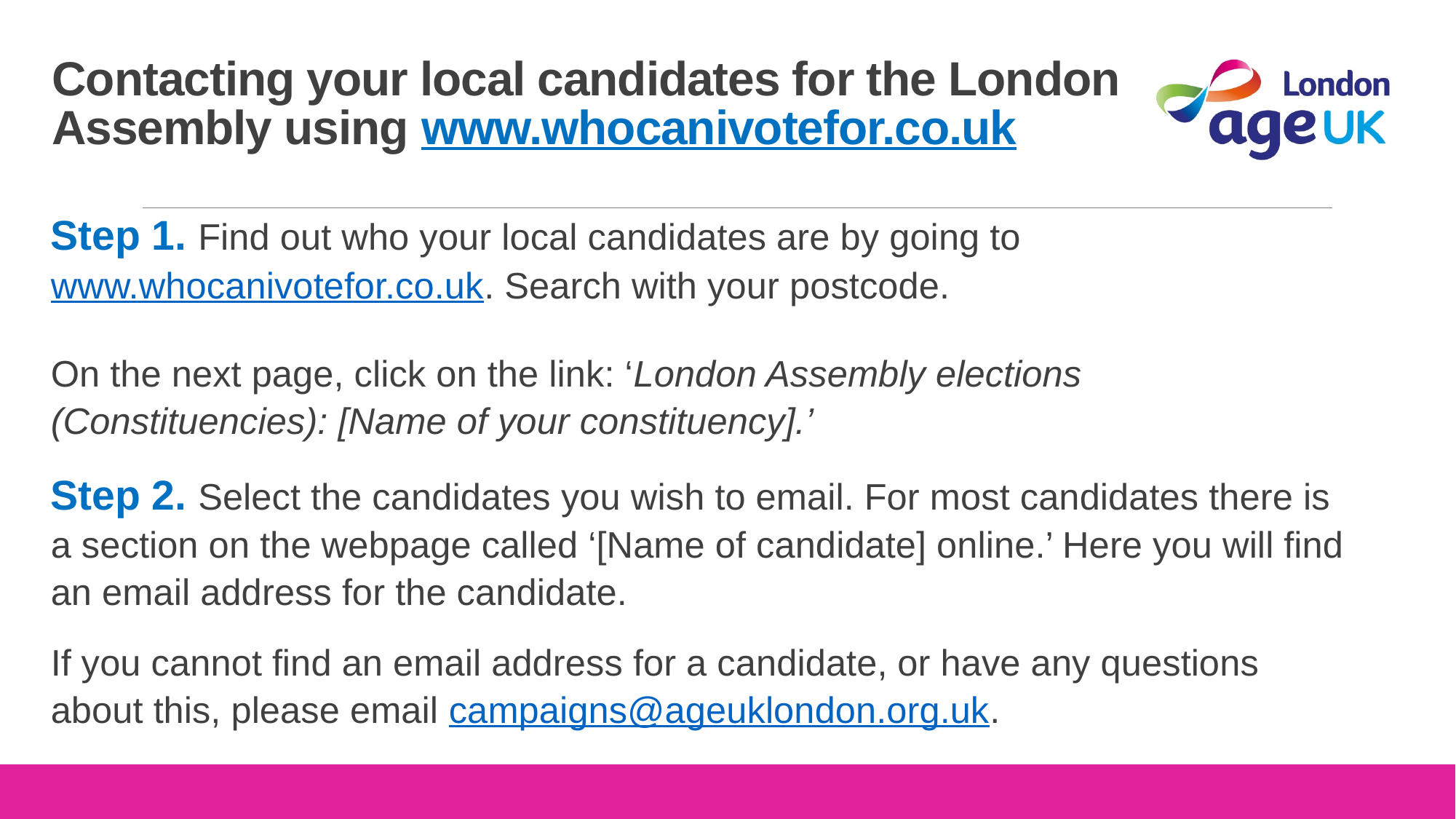

# Contacting your local candidates for the London Assembly using www.whocanivotefor.co.uk
Step 1. Find out who your local candidates are by going to www.whocanivotefor.co.uk. Search with your postcode.
On the next page, click on the link: ‘London Assembly elections (Constituencies): [Name of your constituency].’
Step 2. Select the candidates you wish to email. For most candidates there is a section on the webpage called ‘[Name of candidate] online.’ Here you will find an email address for the candidate.
If you cannot find an email address for a candidate, or have any questions about this, please email campaigns@ageuklondon.org.uk.